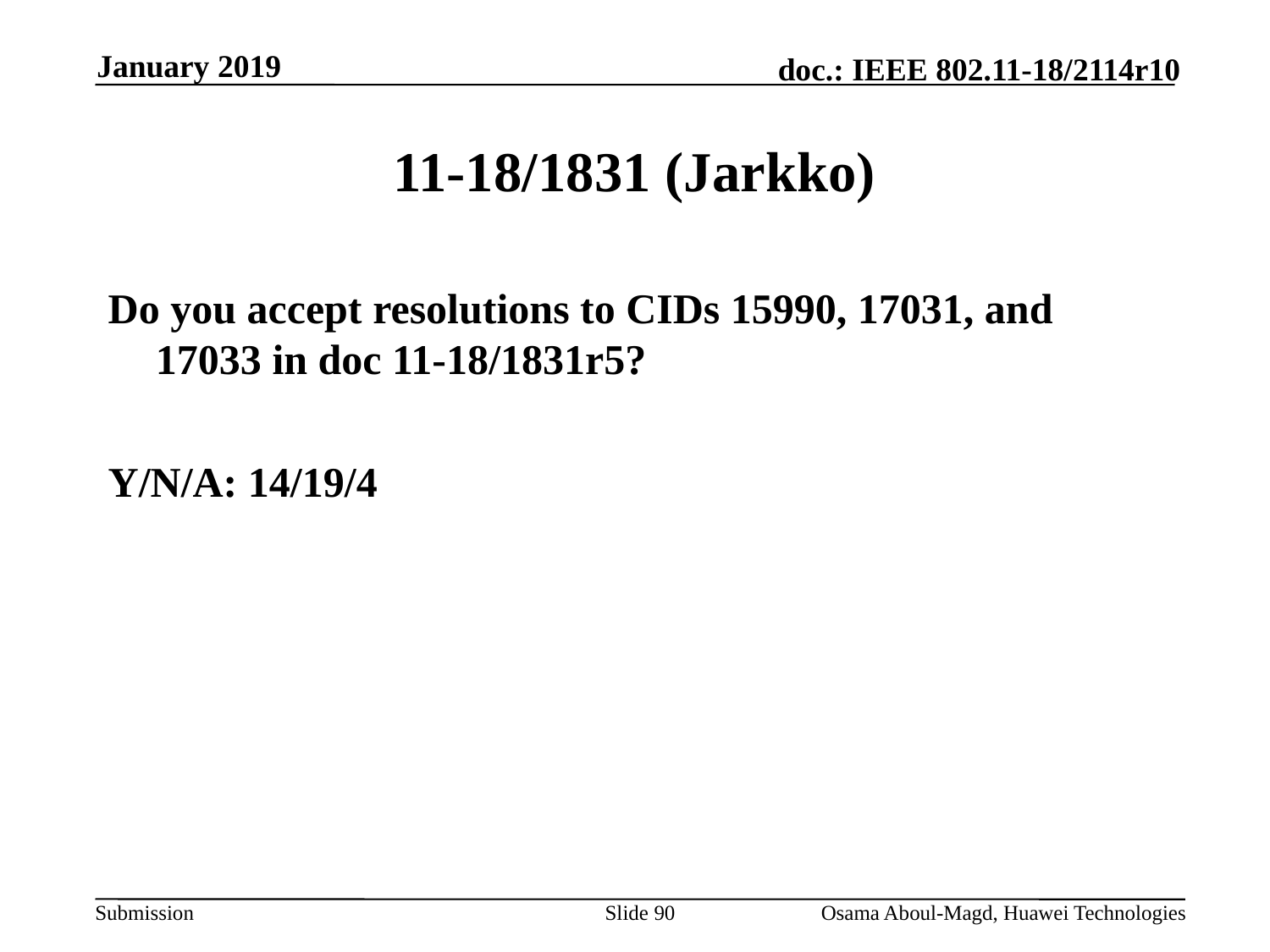

January 2019
# 11-18/1831 (Jarkko)
Do you accept resolutions to CIDs 15990, 17031, and 17033 in doc 11-18/1831r5?

Y/N/A: 14/19/4
Slide 90
Osama Aboul-Magd, Huawei Technologies